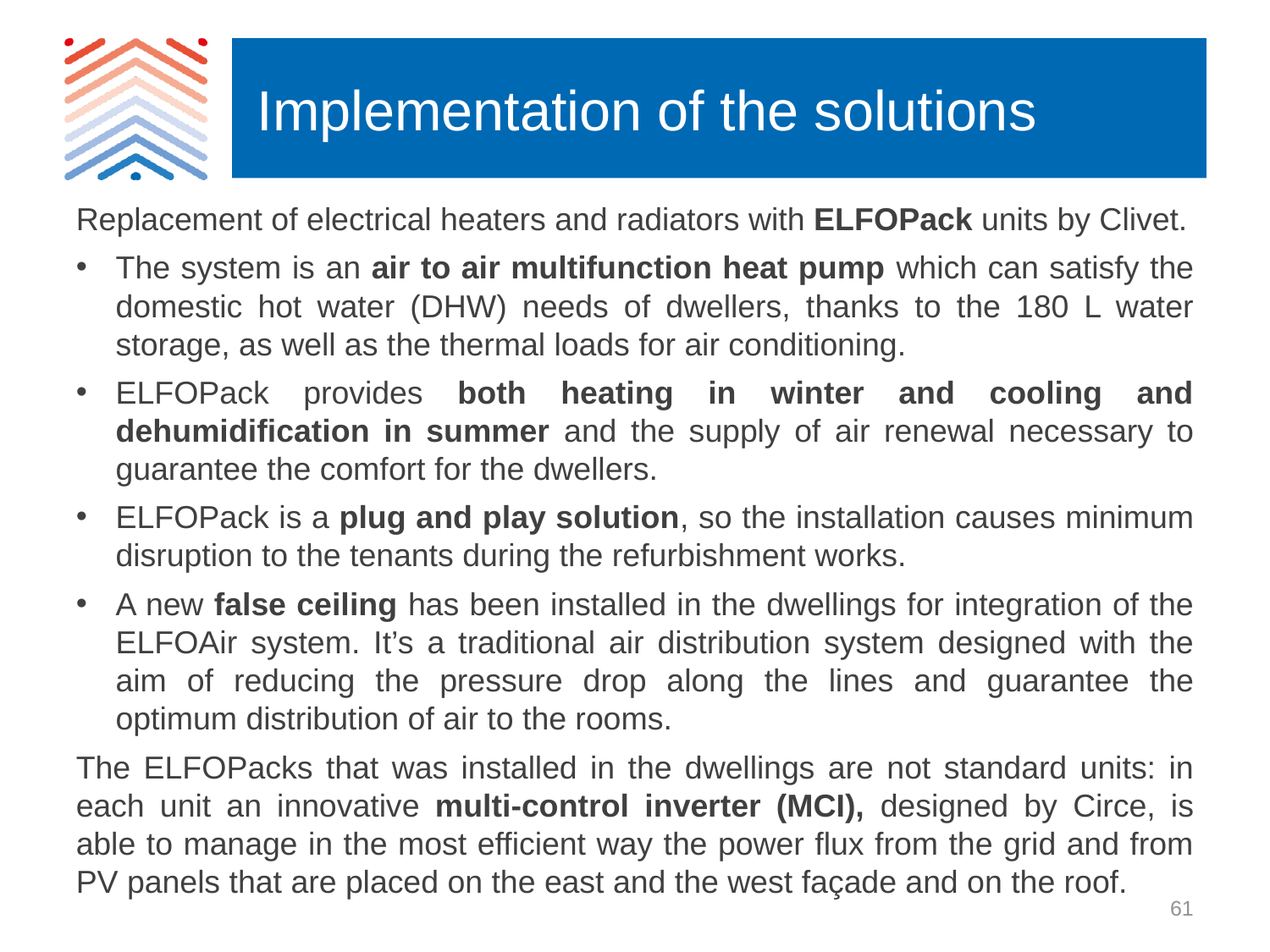

# Implementation of the solutions

Replacement of electrical heaters and radiators with ELFOPack units by Clivet.
The system is an air to air multifunction heat pump which can satisfy the domestic hot water (DHW) needs of dwellers, thanks to the 180 L water storage, as well as the thermal loads for air conditioning.
ELFOPack provides both heating in winter and cooling and dehumidification in summer and the supply of air renewal necessary to guarantee the comfort for the dwellers.
ELFOPack is a plug and play solution, so the installation causes minimum disruption to the tenants during the refurbishment works.
A new false ceiling has been installed in the dwellings for integration of the ELFOAir system. It’s a traditional air distribution system designed with the aim of reducing the pressure drop along the lines and guarantee the optimum distribution of air to the rooms.
The ELFOPacks that was installed in the dwellings are not standard units: in each unit an innovative multi-control inverter (MCI), designed by Circe, is able to manage in the most efficient way the power flux from the grid and from PV panels that are placed on the east and the west façade and on the roof.
61